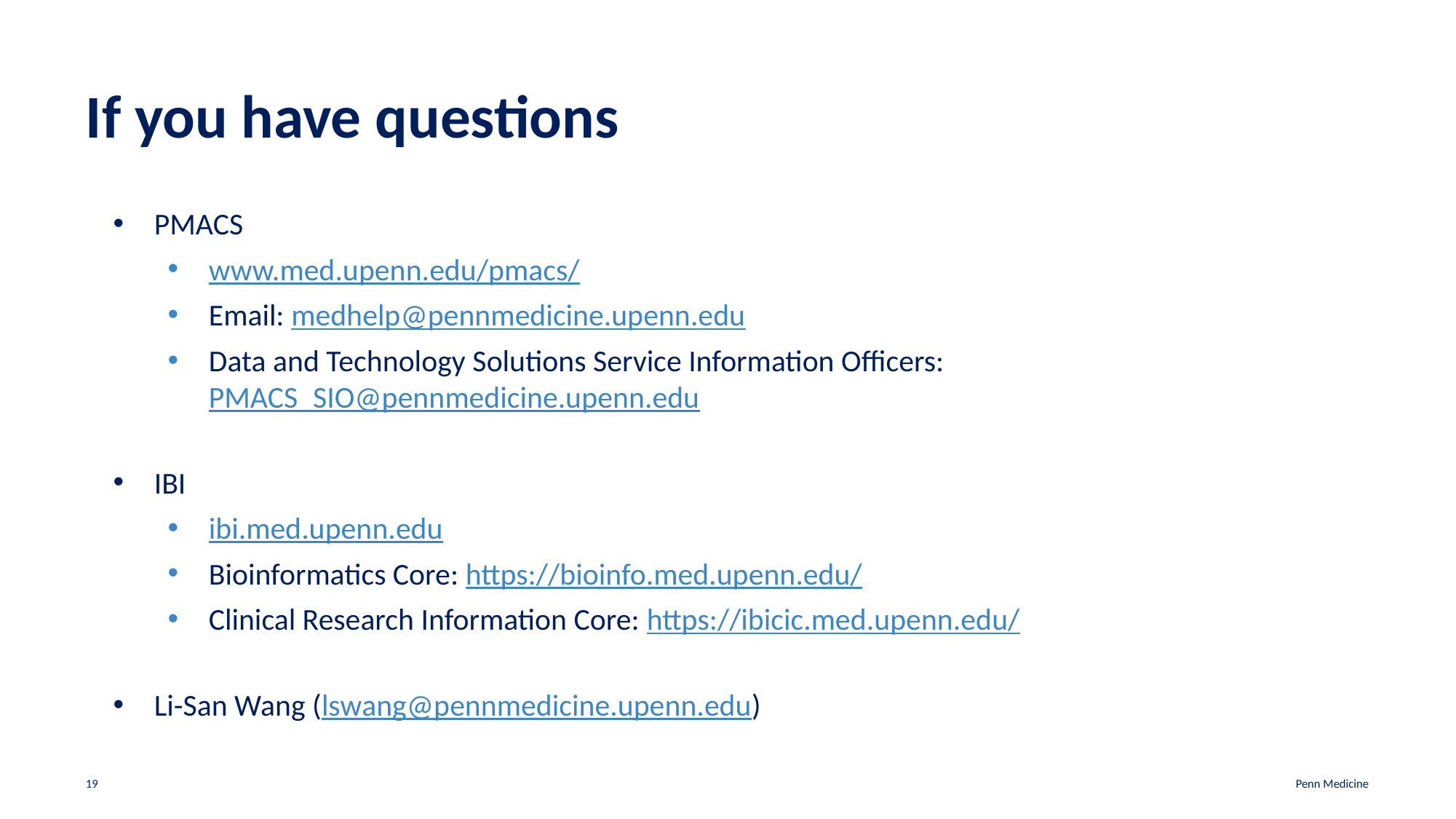

# If you have questions
PMACS
www.med.upenn.edu/pmacs/
Email: medhelp@pennmedicine.upenn.edu
Data and Technology Solutions Service Information Officers: PMACS_SIO@pennmedicine.upenn.edu

IBI
ibi.med.upenn.edu
Bioinformatics Core: https://bioinfo.med.upenn.edu/
Clinical Research Information Core: https://ibicic.med.upenn.edu/

Li-San Wang (lswang@pennmedicine.upenn.edu)
19